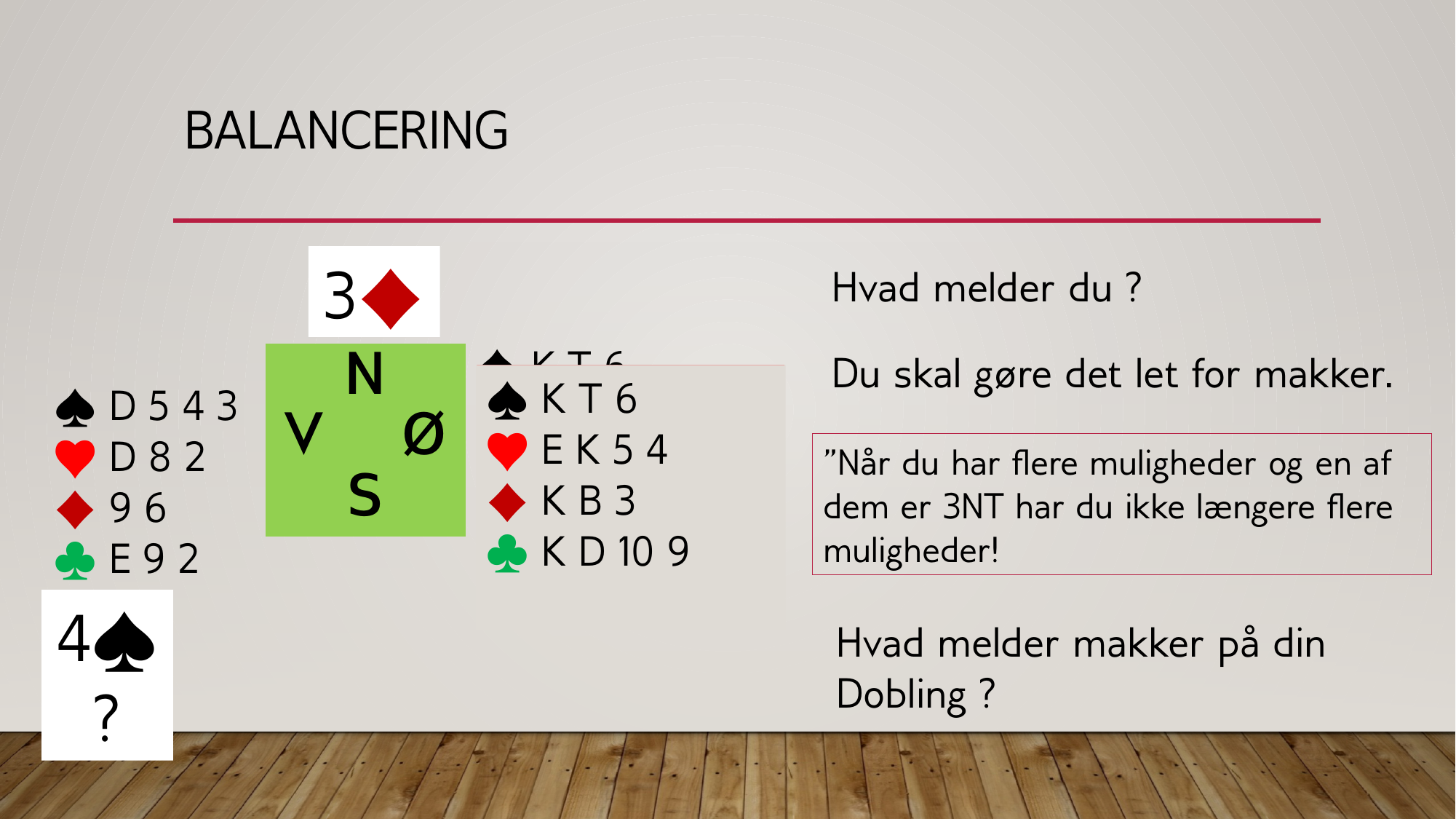

# Balancering
|  |  |  |
| --- | --- | --- |
|  | N V Ø S | ♠︎ K T 6 ♥︎ E K 5 4 ♦︎ K B 3 ♣︎ K D T 9 |
|  |  |  |
3♦
Hvad melder du ?
Du skal gøre det let for makker.
♠︎ K T 6
♥︎ E K 5 4
♦︎ K B 3
♣︎ K D 10 9

D

♠︎ D 5 4 3
♥︎ D 8 2
♦︎ 9 6
♣︎ E 9 2
”Når du har flere muligheder og en af dem er 3NT har du ikke længere flere muligheder!
3NT
4♠︎?
Hvad melder makker på din Dobling ?